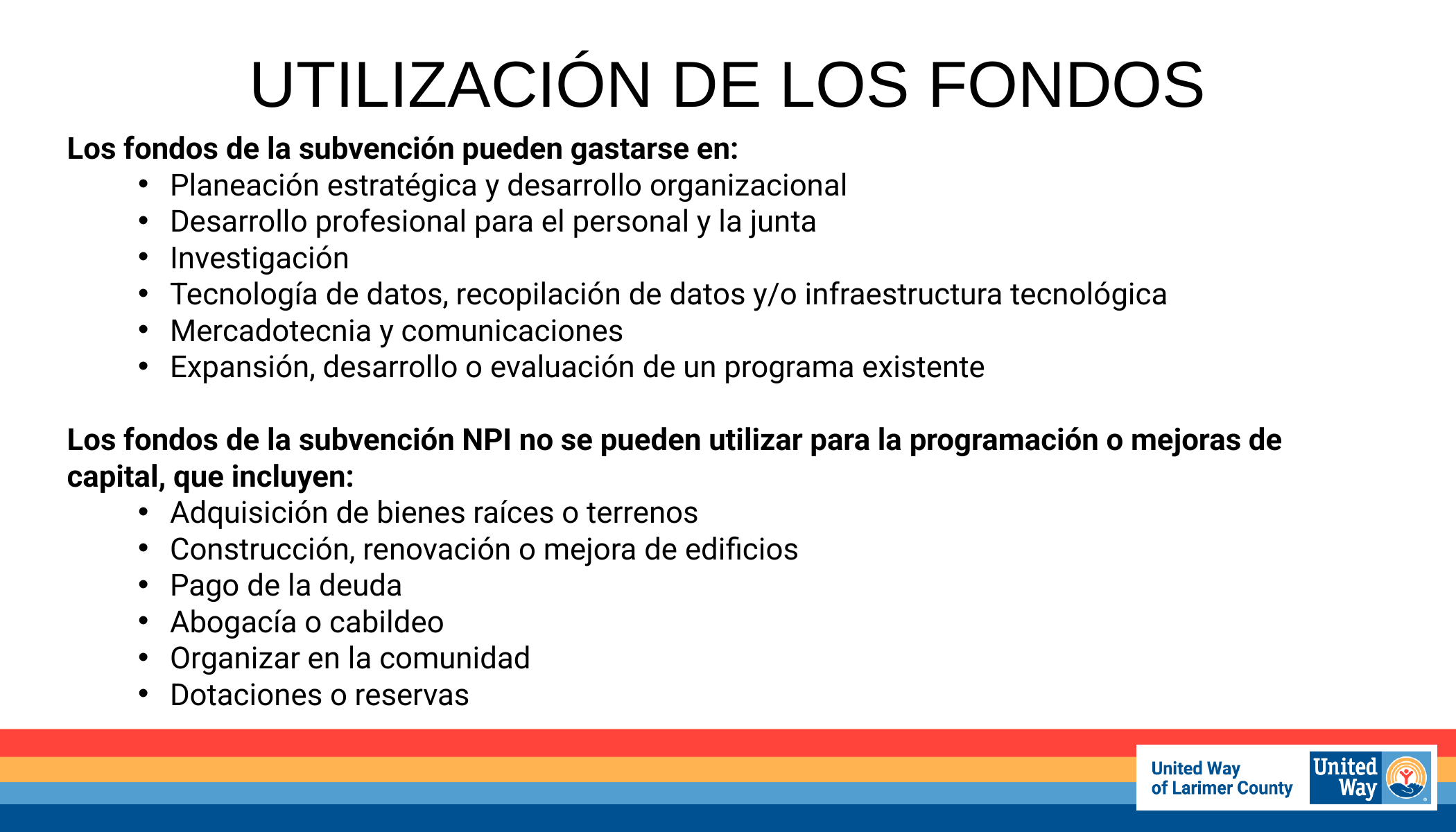

# UTILIZACIÓN DE LOS FONDOS
Los fondos de la subvención pueden gastarse en:
Planeación estratégica y desarrollo organizacional
Desarrollo profesional para el personal y la junta
Investigación
Tecnología de datos, recopilación de datos y/o infraestructura tecnológica
Mercadotecnia y comunicaciones
Expansión, desarrollo o evaluación de un programa existente

Los fondos de la subvención NPI no se pueden utilizar para la programación o mejoras de capital, que incluyen:
Adquisición de bienes raíces o terrenos
Construcción, renovación o mejora de edificios
Pago de la deuda
Abogacía o cabildeo
Organizar en la comunidad
Dotaciones o reservas